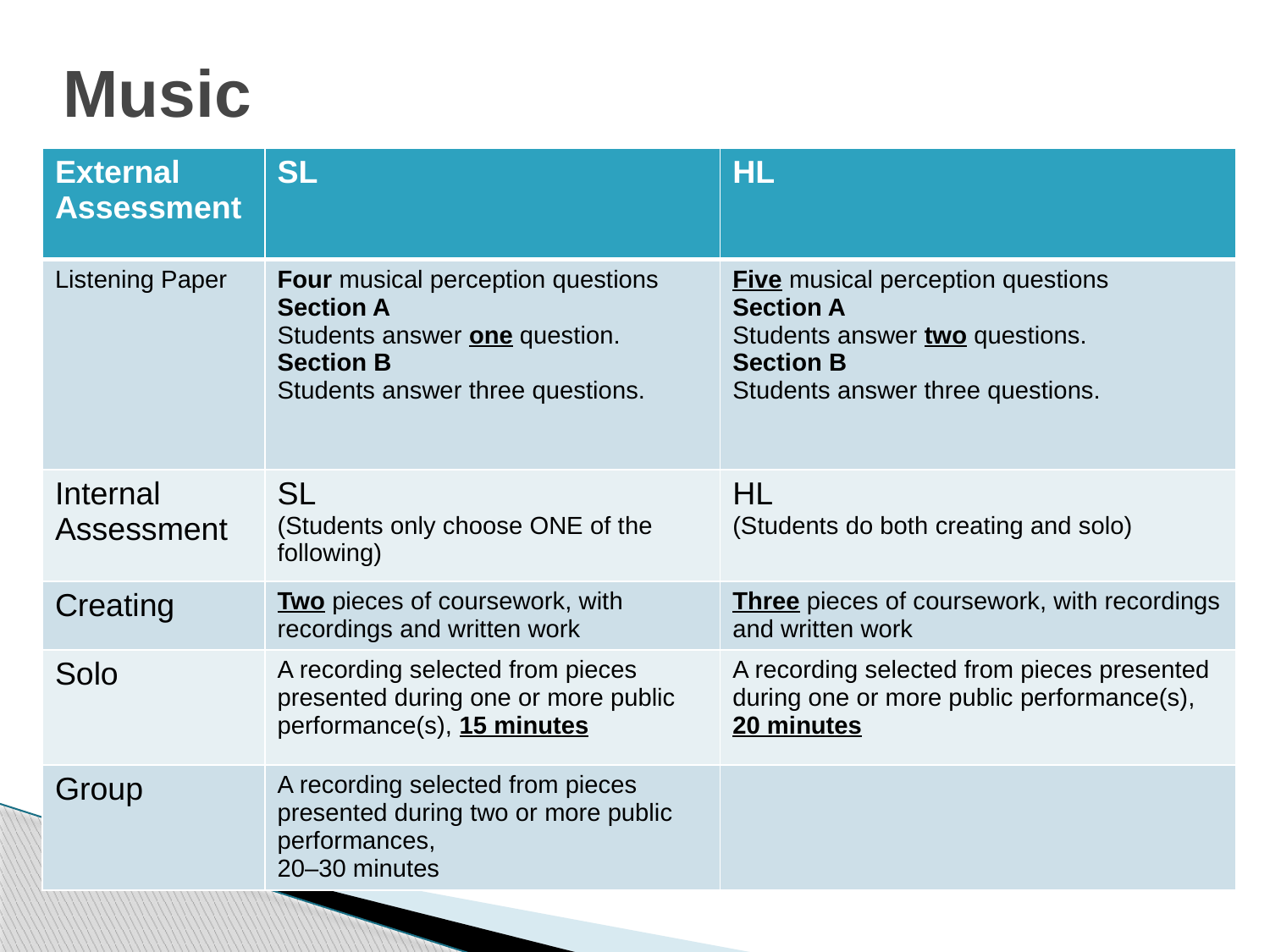

Music
| External Assessment | SL | HL |
| --- | --- | --- |
| Listening Paper | Four musical perception questions Section A Students answer one question. Section B Students answer three questions. | Five musical perception questions Section A Students answer two questions. Section B Students answer three questions. |
| Internal Assessment | SL (Students only choose ONE of the following) | HL (Students do both creating and solo) |
| Creating | Two pieces of coursework, with recordings and written work | Three pieces of coursework, with recordings and written work |
| Solo | A recording selected from pieces presented during one or more public performance(s), 15 minutes | A recording selected from pieces presented during one or more public performance(s), 20 minutes |
| Group | A recording selected from pieces presented during two or more public performances, 20–30 minutes |  |